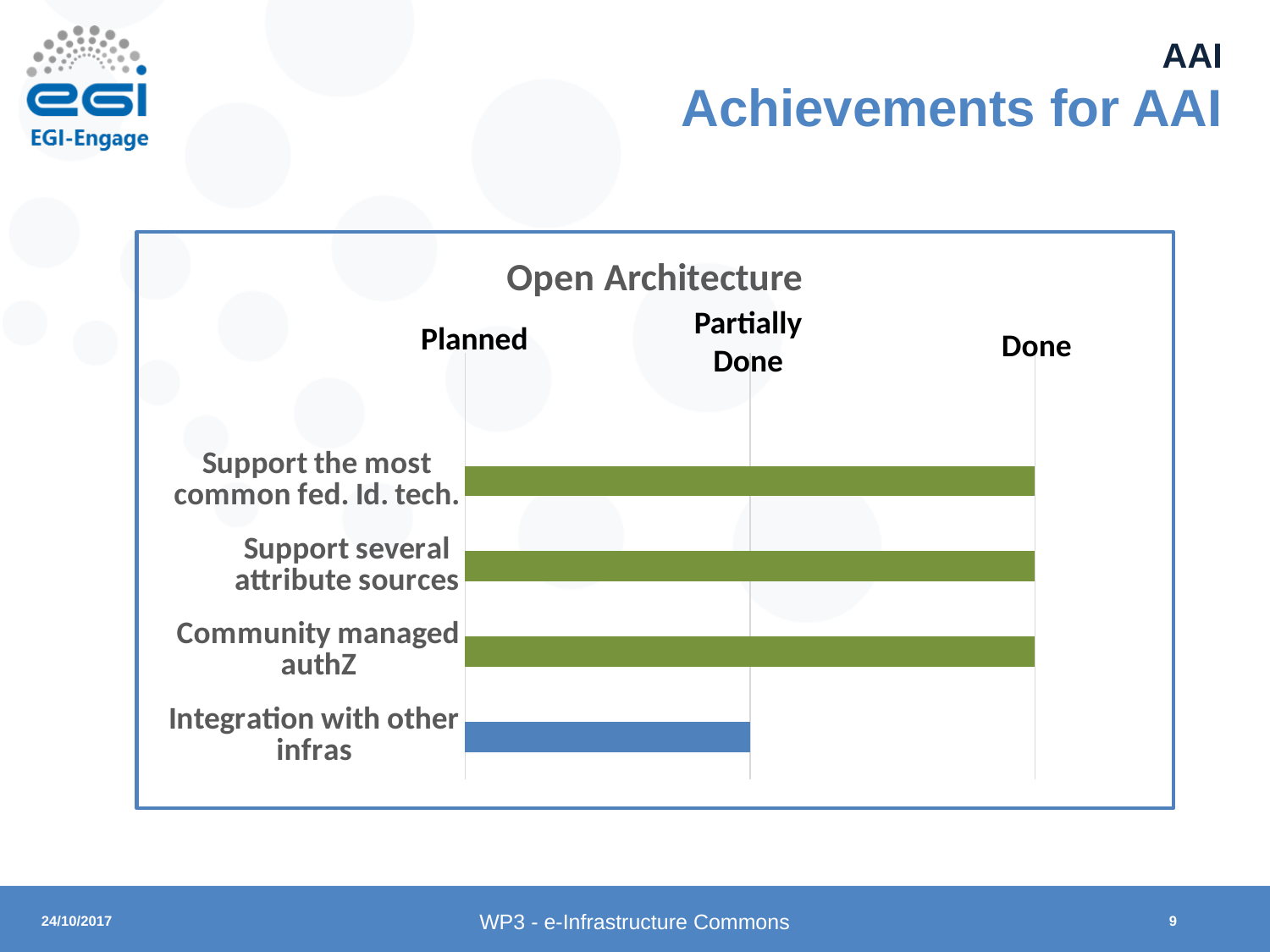

# AAI Achievements for AAI

### Chart: Open Architecture

| Category | Status |
|---|---|
| Integration with other infras | 1.0 |
| Community managed authZ | 2.0 |
| Support several attribute sources | 2.0 |
| Support the most common fed. Id. tech. | 2.0 |
Partially Done
Planned
Done
WP3 - e-Infrastructure Commons